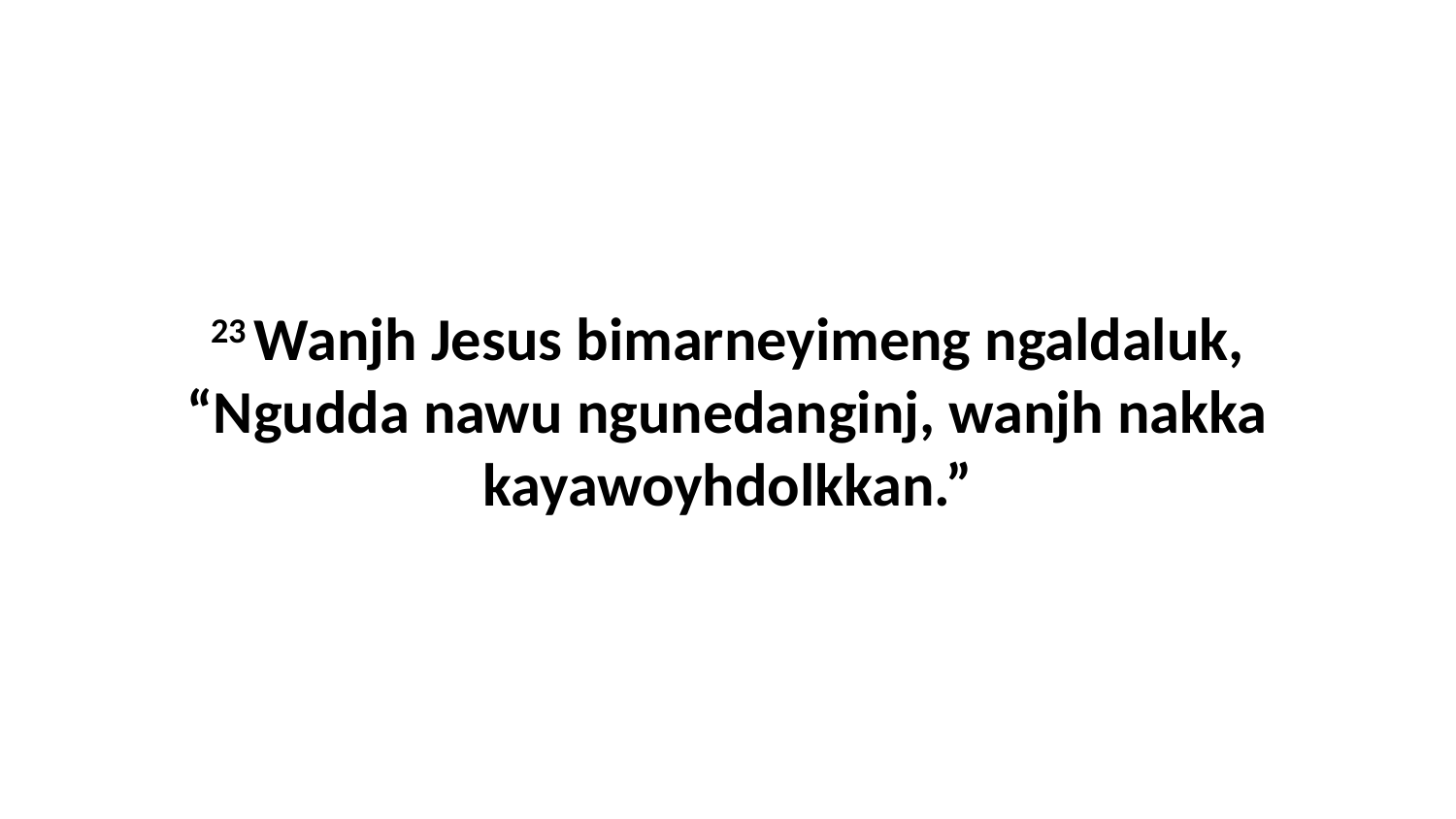

23 Wanjh Jesus bimarneyimeng ngaldaluk, “Ngudda nawu ngunedanginj, wanjh nakka kayawoyhdolkkan.”